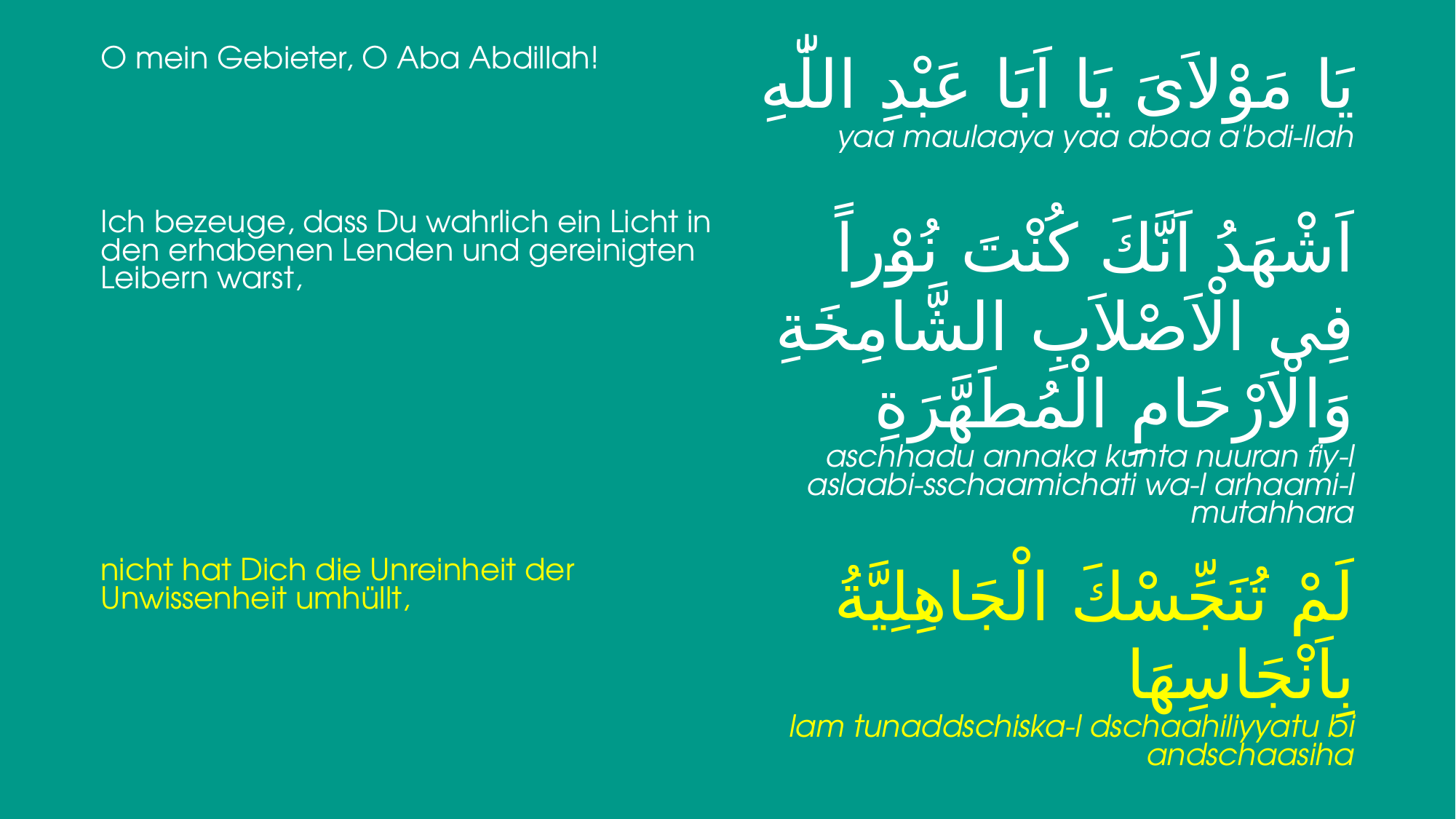

| O mein Gebieter, O Aba Abdillah! | یَا مَوْلاَیَ یَا اَبَا عَبْدِ اللّٰهِ |
| --- | --- |
|  | yaa maulaaya yaa abaa a'bdi-llah |
| Ich bezeuge, dass Du wahrlich ein Licht in den erhabenen Lenden und gereinigten Leibern warst, | اَشْهَدُ اَنَّكَ كُنْتَ نُوْراً فِی الْاَصْلاَبِ الشَّامِخَةِ وَالْاَرْحَامِ الْمُطَهَّرَةِ |
|  | aschhadu annaka kunta nuuran fiy-l aslaabi-sschaamichati wa-l arhaami-l mutahhara |
| nicht hat Dich die Unreinheit der Unwissenheit umhüllt, | لَمْ تُنَجِّسْكَ الْجَاهِلِیَّةُ بِاَنْجَاسِهَا |
|  | lam tunaddschiska-l dschaahiliyyatu bi andschaasiha |